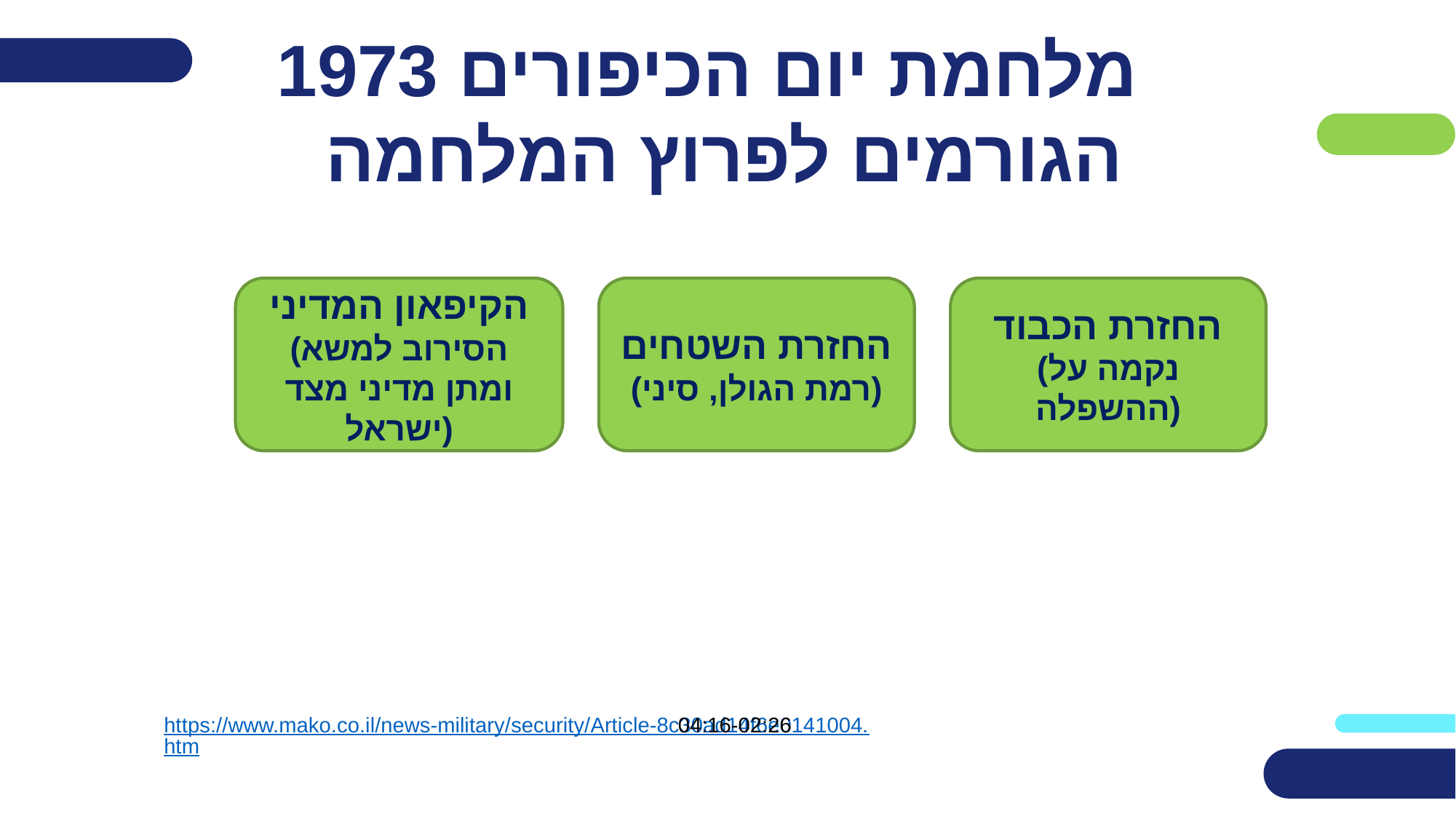

# מלחמת יום הכיפורים 1973

הגורמים לפרוץ המלחמה

הקיפאון המדיני
(הסירוב למשא ומתן מדיני מצד ישראל)
החזרת השטחים (רמת הגולן, סיני)

החזרת הכבוד
(נקמה על ההשפלה)

https://www.mako.co.il/news-military/security/Article-8c30ad14f6e0141004.htm
04:16-02:26